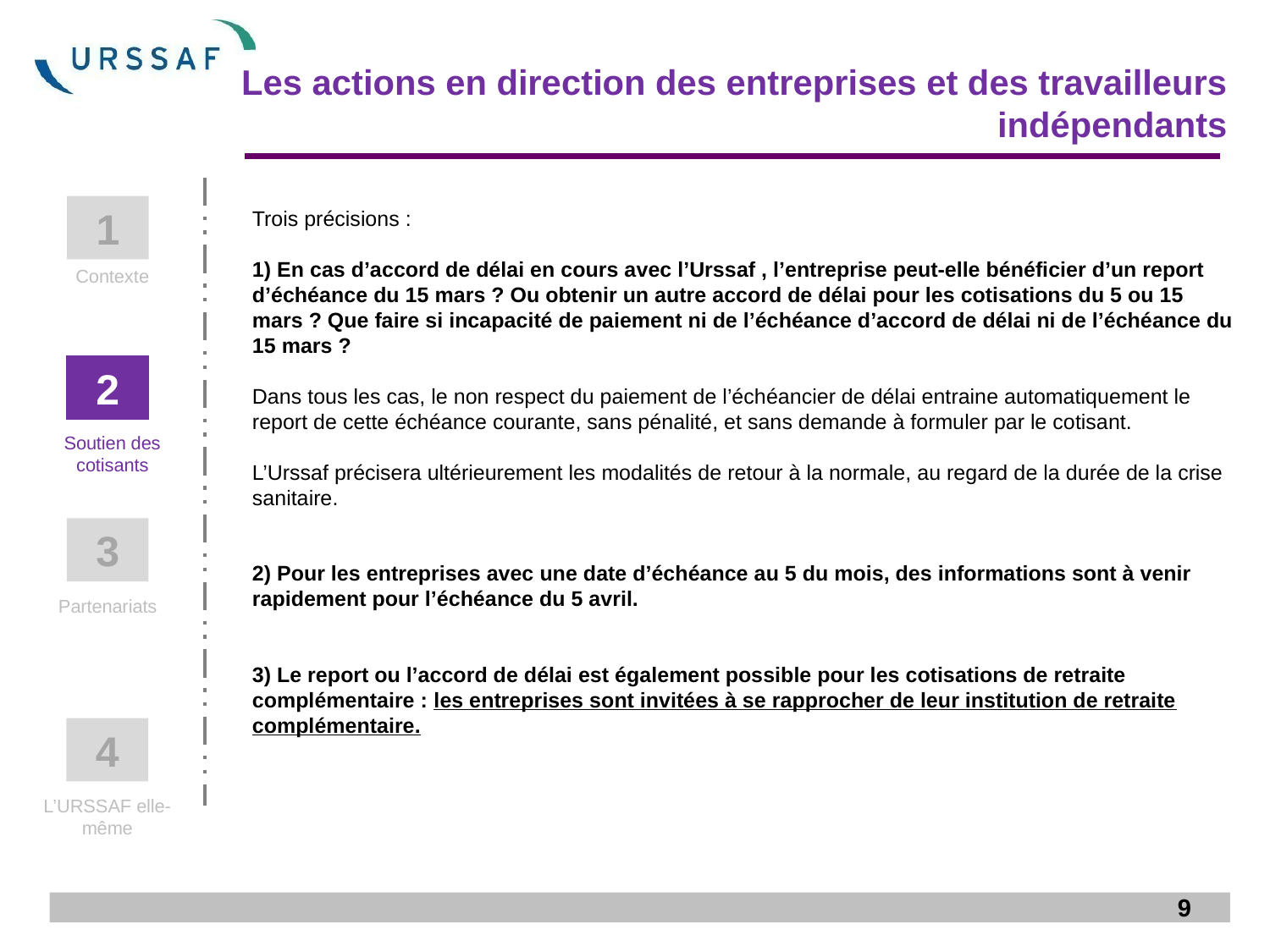

Les actions en direction des entreprises et des travailleurs indépendants
1
Trois précisions :

1) En cas d’accord de délai en cours avec l’Urssaf , l’entreprise peut-elle bénéficier d’un report d’échéance du 15 mars ? Ou obtenir un autre accord de délai pour les cotisations du 5 ou 15 mars ? Que faire si incapacité de paiement ni de l’échéance d’accord de délai ni de l’échéance du 15 mars ?

Dans tous les cas, le non respect du paiement de l’échéancier de délai entraine automatiquement le report de cette échéance courante, sans pénalité, et sans demande à formuler par le cotisant.

L’Urssaf précisera ultérieurement les modalités de retour à la normale, au regard de la durée de la crise sanitaire.

2) Pour les entreprises avec une date d’échéance au 5 du mois, des informations sont à venir rapidement pour l’échéance du 5 avril.

3) Le report ou l’accord de délai est également possible pour les cotisations de retraite complémentaire : les entreprises sont invitées à se rapprocher de leur institution de retraite complémentaire.
Contexte
2
Soutien des cotisants
3
Partenariats
4
L’URSSAF elle-même